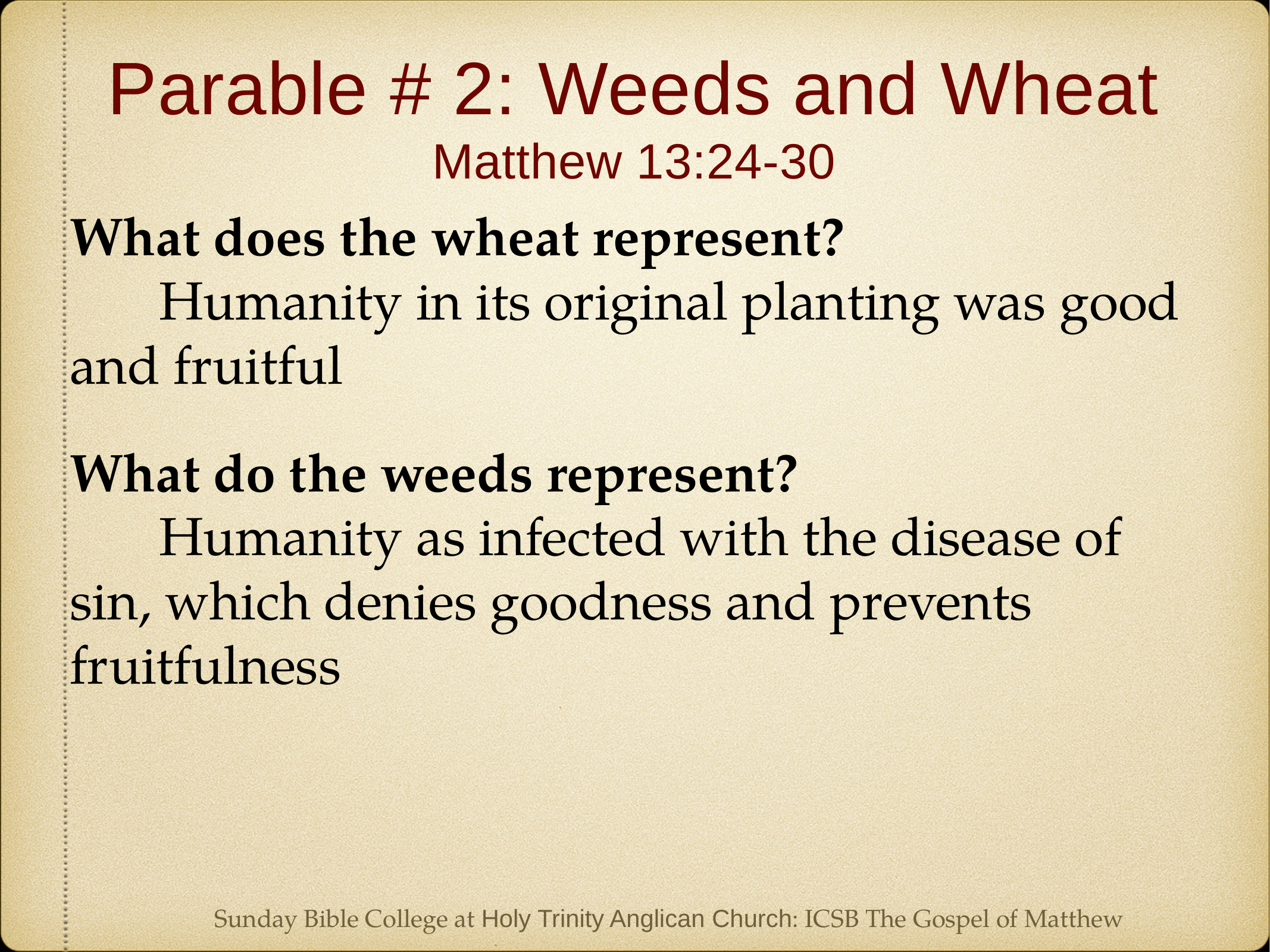

# Parable # 2: Weeds and Wheat Matthew 13:24-30
What does the wheat represent?
	Humanity in its original planting was good and fruitful
What do the weeds represent?
	Humanity as infected with the disease of sin, which denies goodness and prevents fruitfulness
Sunday Bible College at Holy Trinity Anglican Church: ICSB The Gospel of Matthew